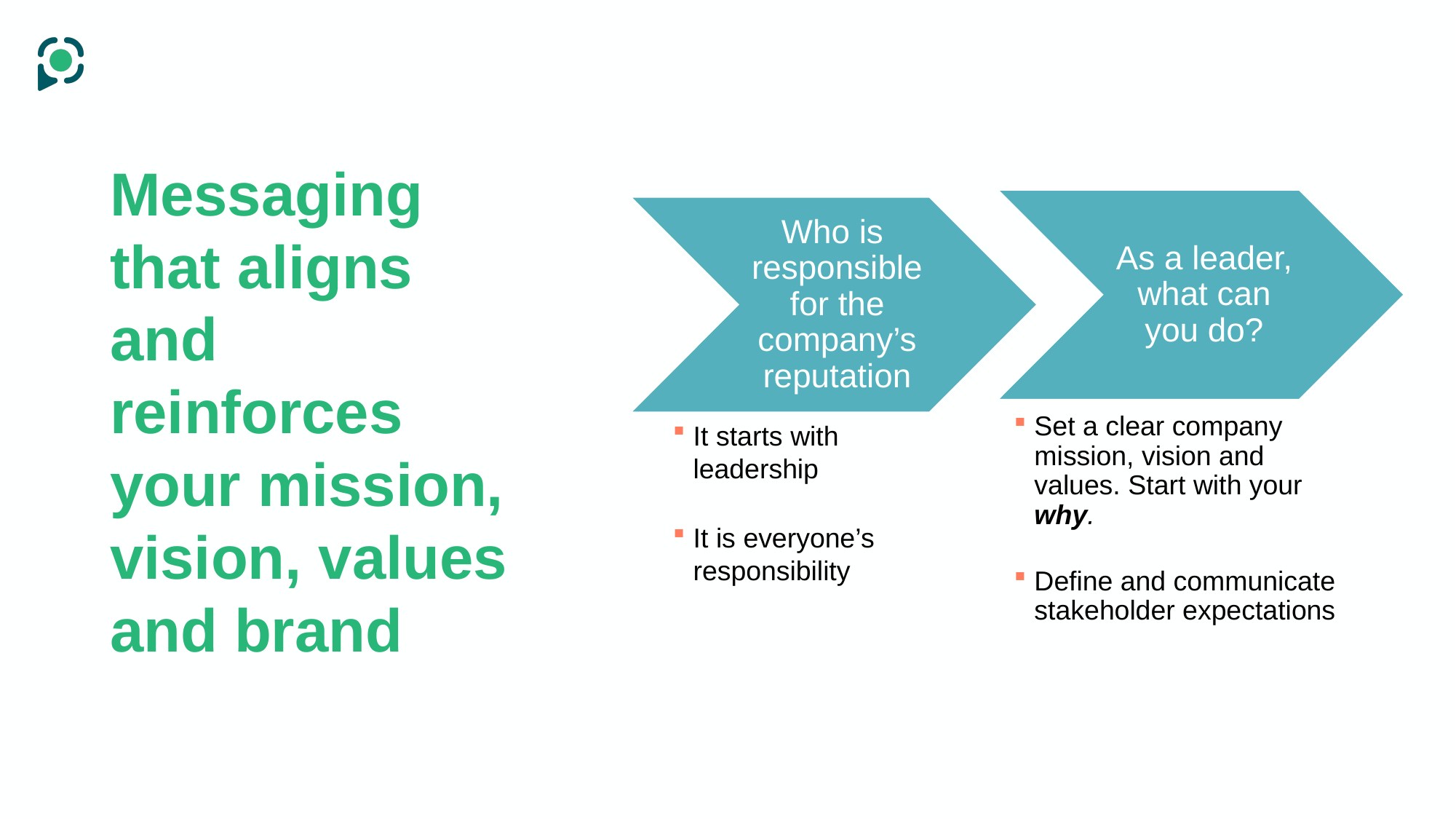

Who is  responsible for the company’s reputation
It starts with leadership
It is everyone’s responsibility
As a leader, what can you do?
Set a clear company mission, vision and values. Start with your why.
Define and communicate stakeholder expectations
Messaging that aligns and reinforces your mission, vision, values and brand